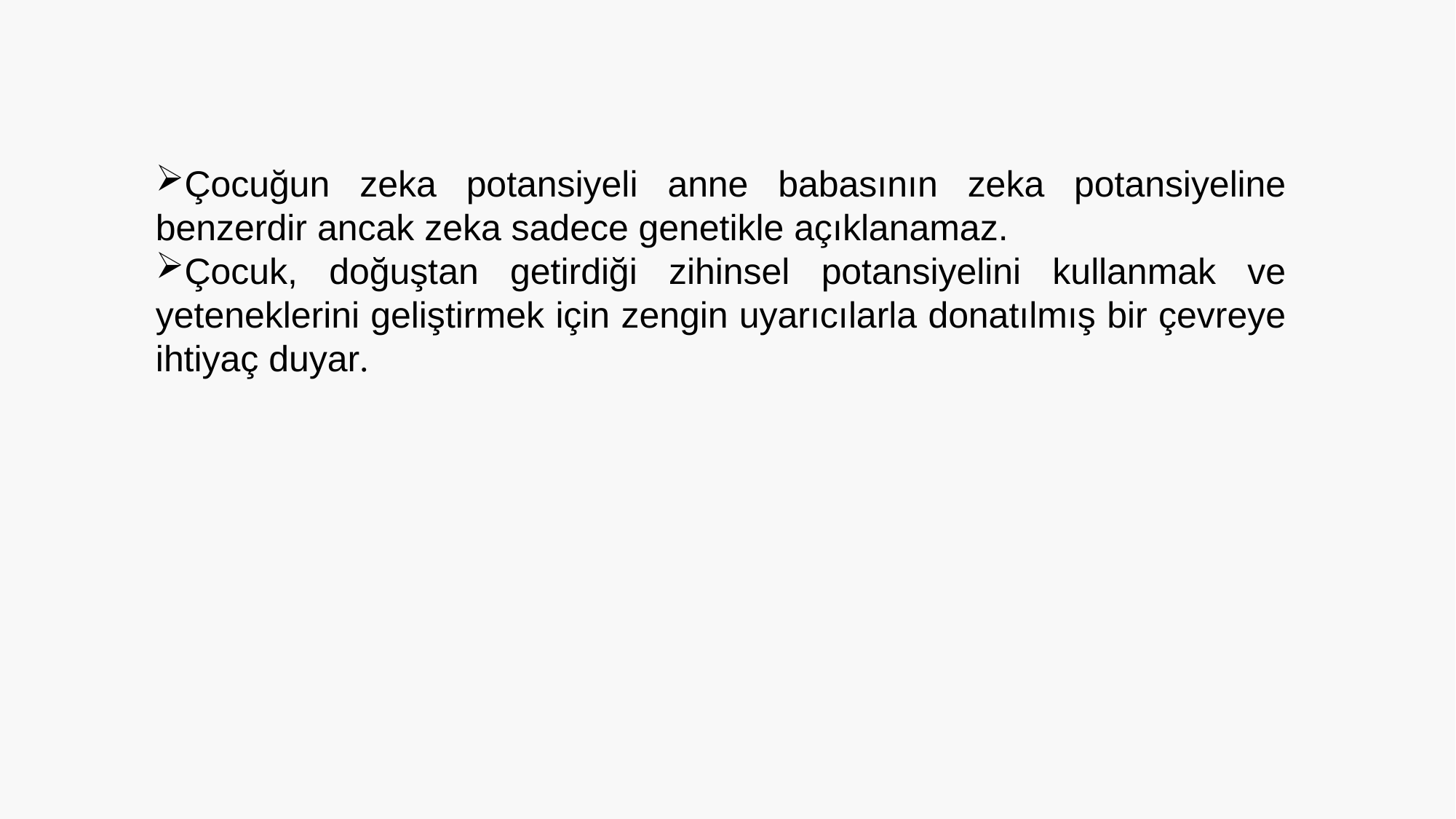

Çocuğun zeka potansiyeli anne babasının zeka potansiyeline benzerdir ancak zeka sadece genetikle açıklanamaz.
Çocuk, doğuştan getirdiği zihinsel potansiyelini kullanmak ve yeteneklerini geliştirmek için zengin uyarıcılarla donatılmış bir çevreye ihtiyaç duyar.